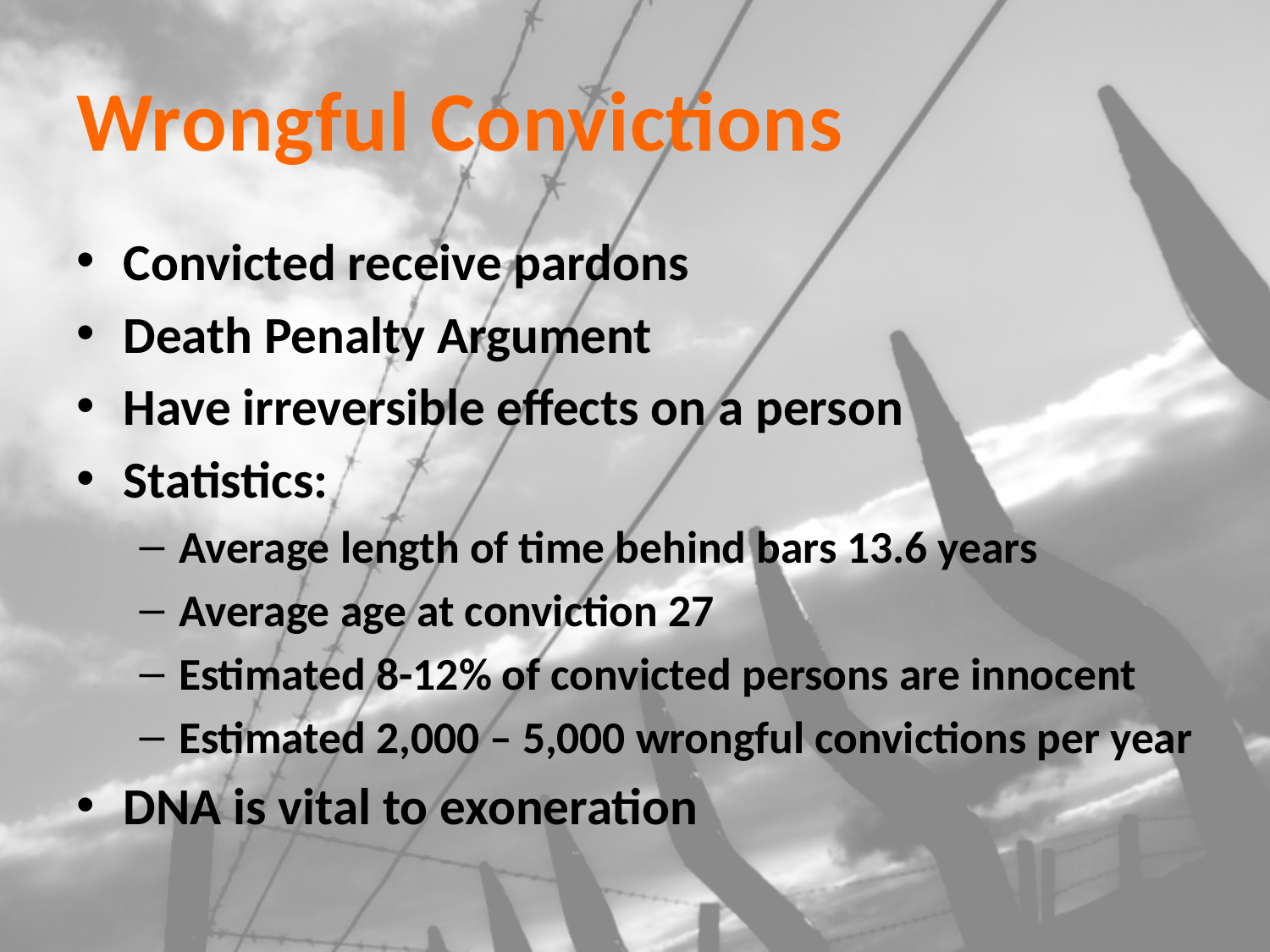

# Wrongful Convictions
Convicted receive pardons
Death Penalty Argument
Have irreversible effects on a person
Statistics:
Average length of time behind bars 13.6 years
Average age at conviction 27
Estimated 8-12% of convicted persons are innocent
Estimated 2,000 – 5,000 wrongful convictions per year
DNA is vital to exoneration